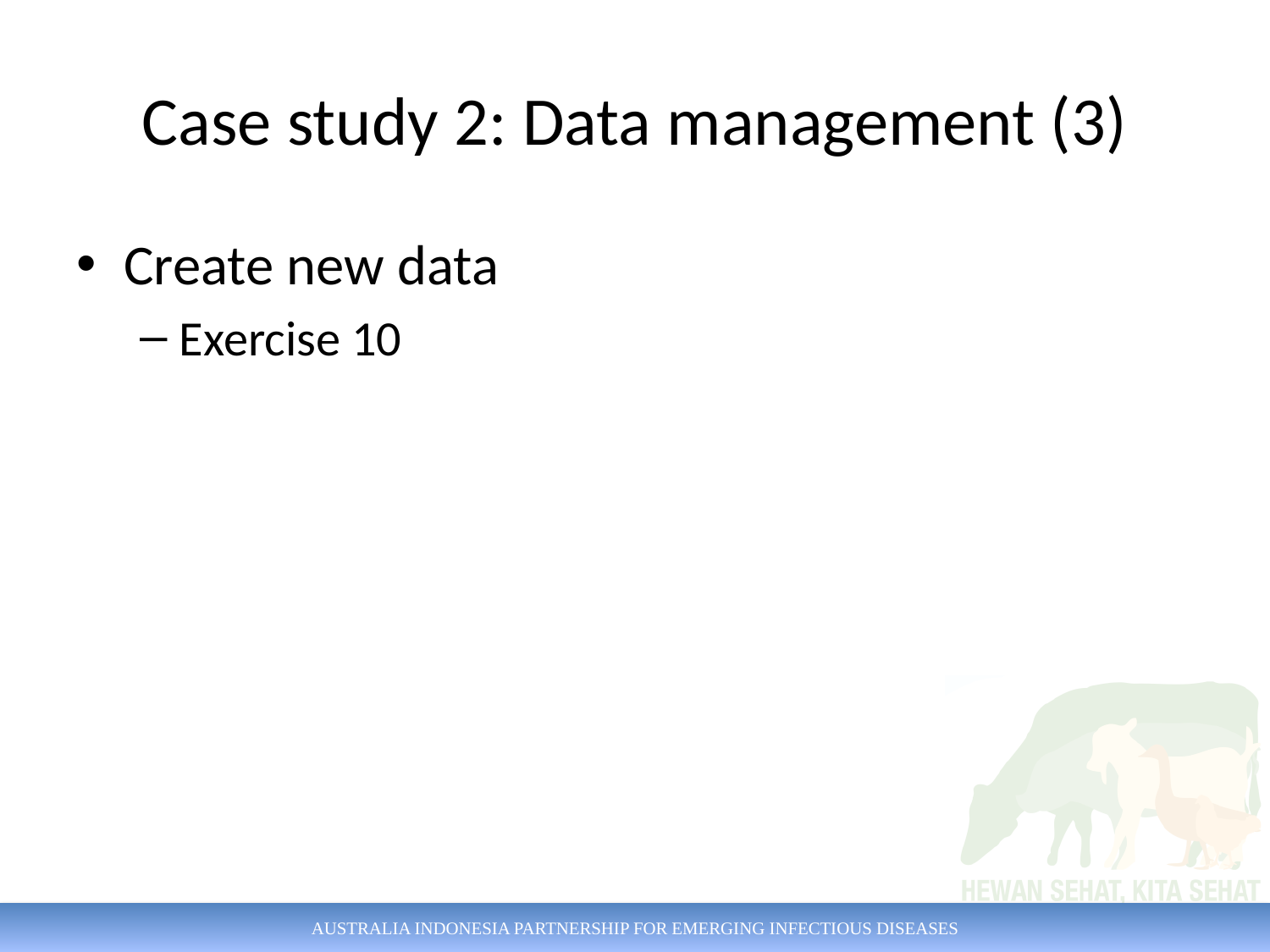

# Case study 2: Data management (3)
Create new data
Exercise 10